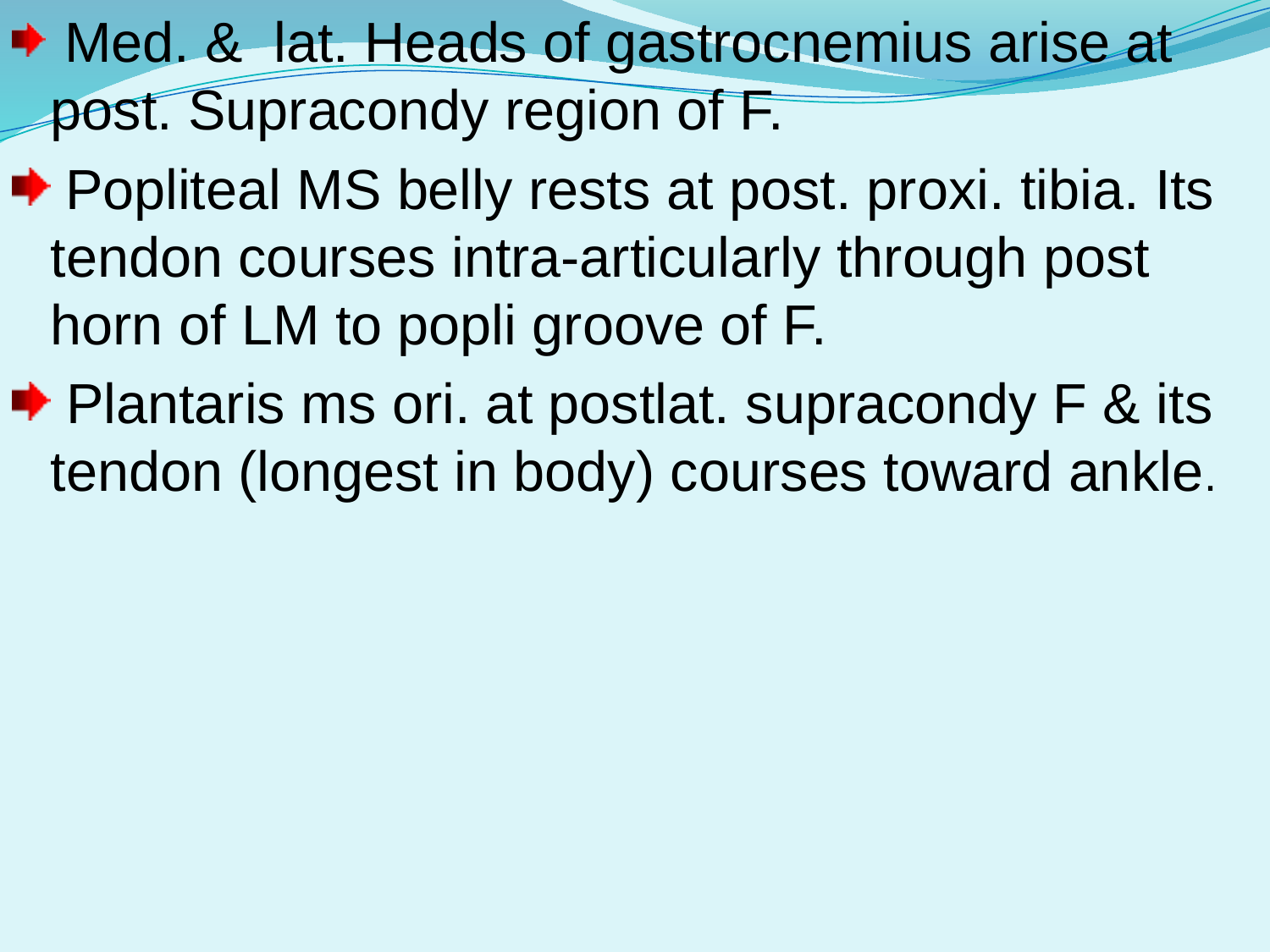

Med. &  lat. Heads of gastrocnemius arise at post. Supracondy region of F.
 Popliteal MS belly rests at post. proxi. tibia. Its tendon courses intra-articularly through post horn of LM to popli groove of F.
 Plantaris ms ori. at postlat. supracondy F & its tendon (longest in body) courses toward ankle.
#